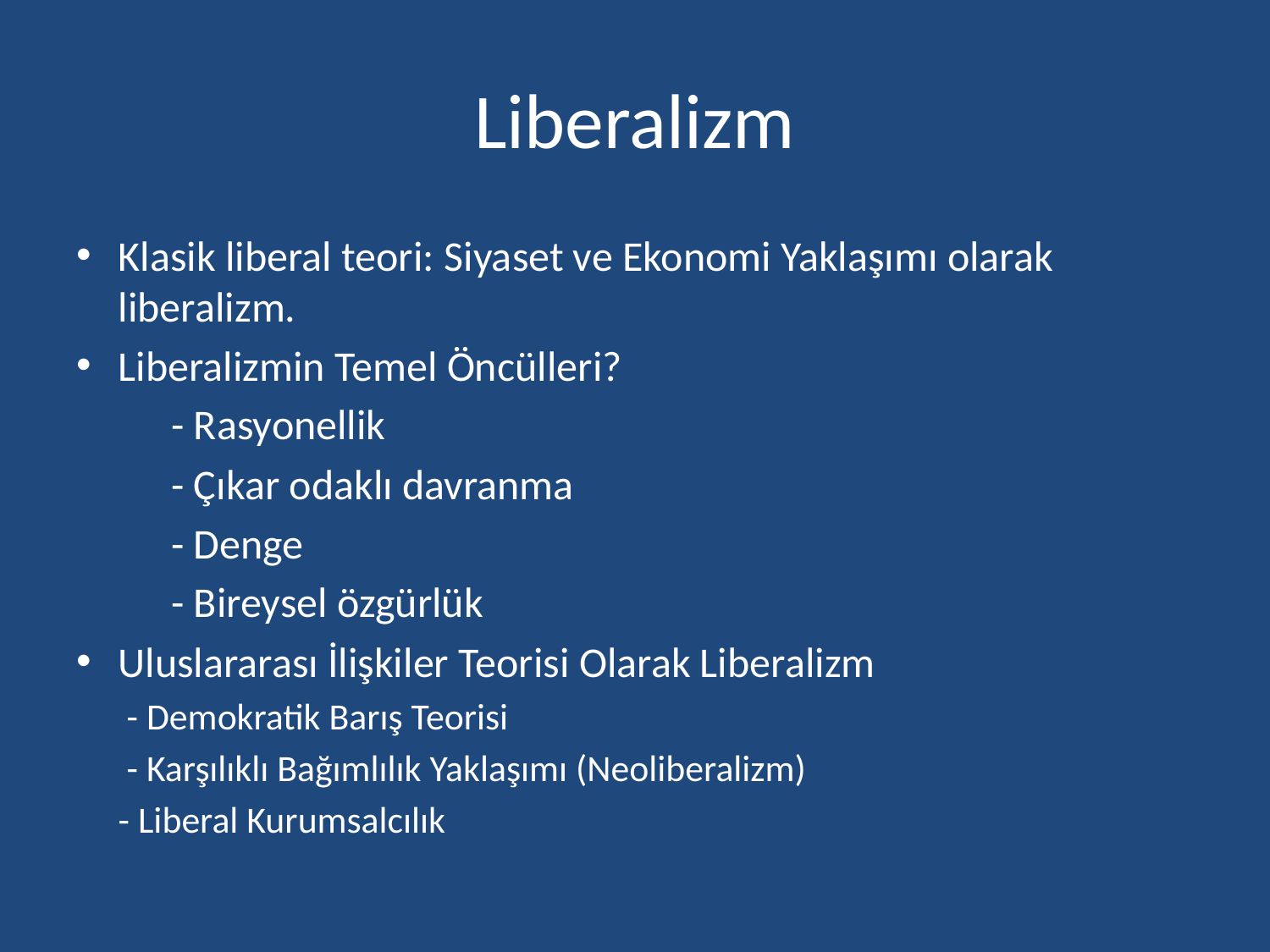

# Liberalizm
Klasik liberal teori: Siyaset ve Ekonomi Yaklaşımı olarak liberalizm.
Liberalizmin Temel Öncülleri?
	- Rasyonellik
	- Çıkar odaklı davranma
	- Denge
	- Bireysel özgürlük
Uluslararası İlişkiler Teorisi Olarak Liberalizm
	 - Demokratik Barış Teorisi
	 - Karşılıklı Bağımlılık Yaklaşımı (Neoliberalizm)
	- Liberal Kurumsalcılık